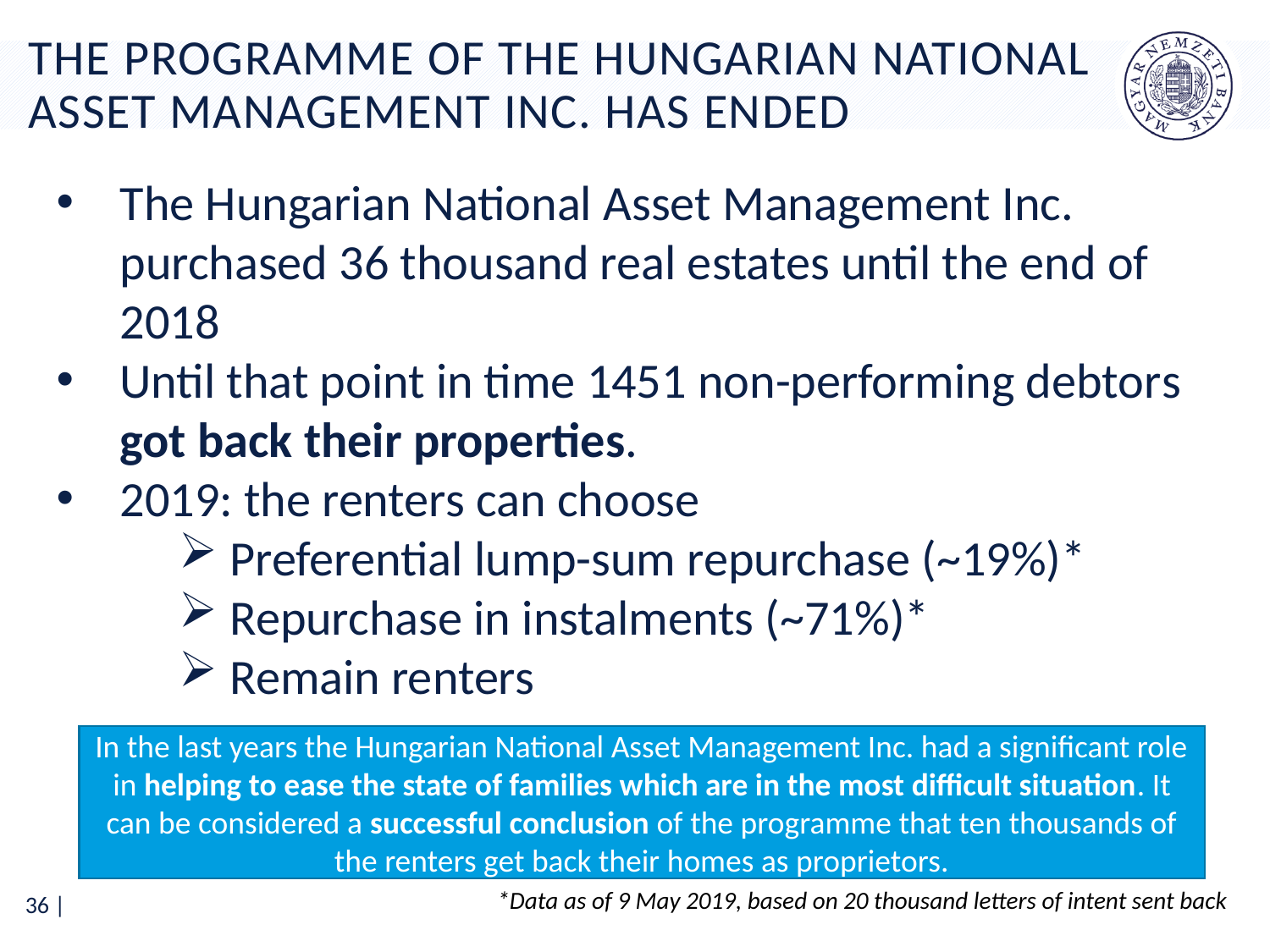

# The programme of the Hungarian National Asset Management Inc. has ended
The Hungarian National Asset Management Inc. purchased 36 thousand real estates until the end of 2018
Until that point in time 1451 non-performing debtors got back their properties.
2019: the renters can choose
 Preferential lump-sum repurchase (~19%)*
 Repurchase in instalments (~71%)*
 Remain renters
In the last years the Hungarian National Asset Management Inc. had a significant role in helping to ease the state of families which are in the most difficult situation. It can be considered a successful conclusion of the programme that ten thousands of the renters get back their homes as proprietors.
*Data as of 9 May 2019, based on 20 thousand letters of intent sent back